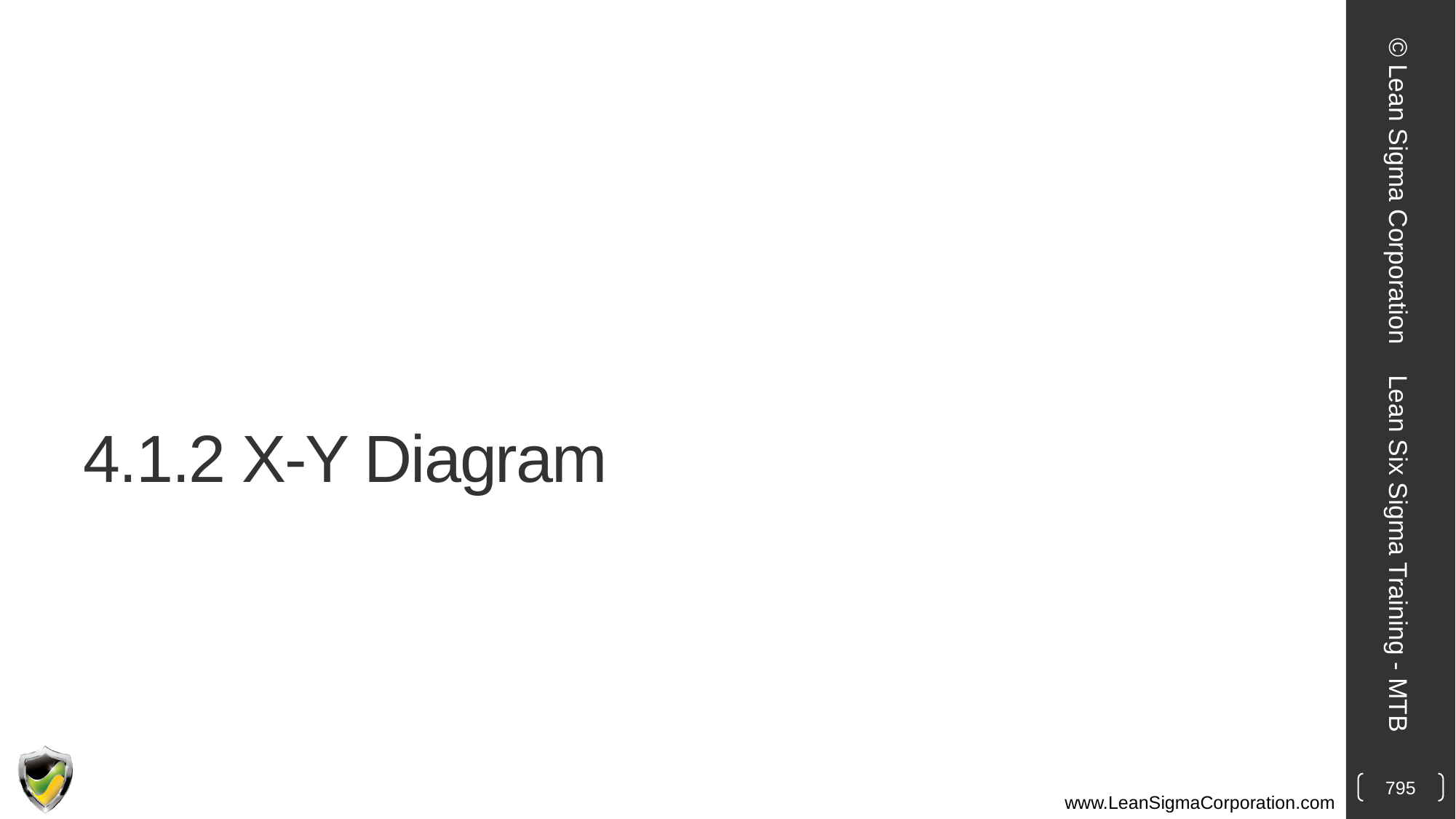

© Lean Sigma Corporation
# 4.1.2 X-Y Diagram
Lean Six Sigma Training - MTB
795